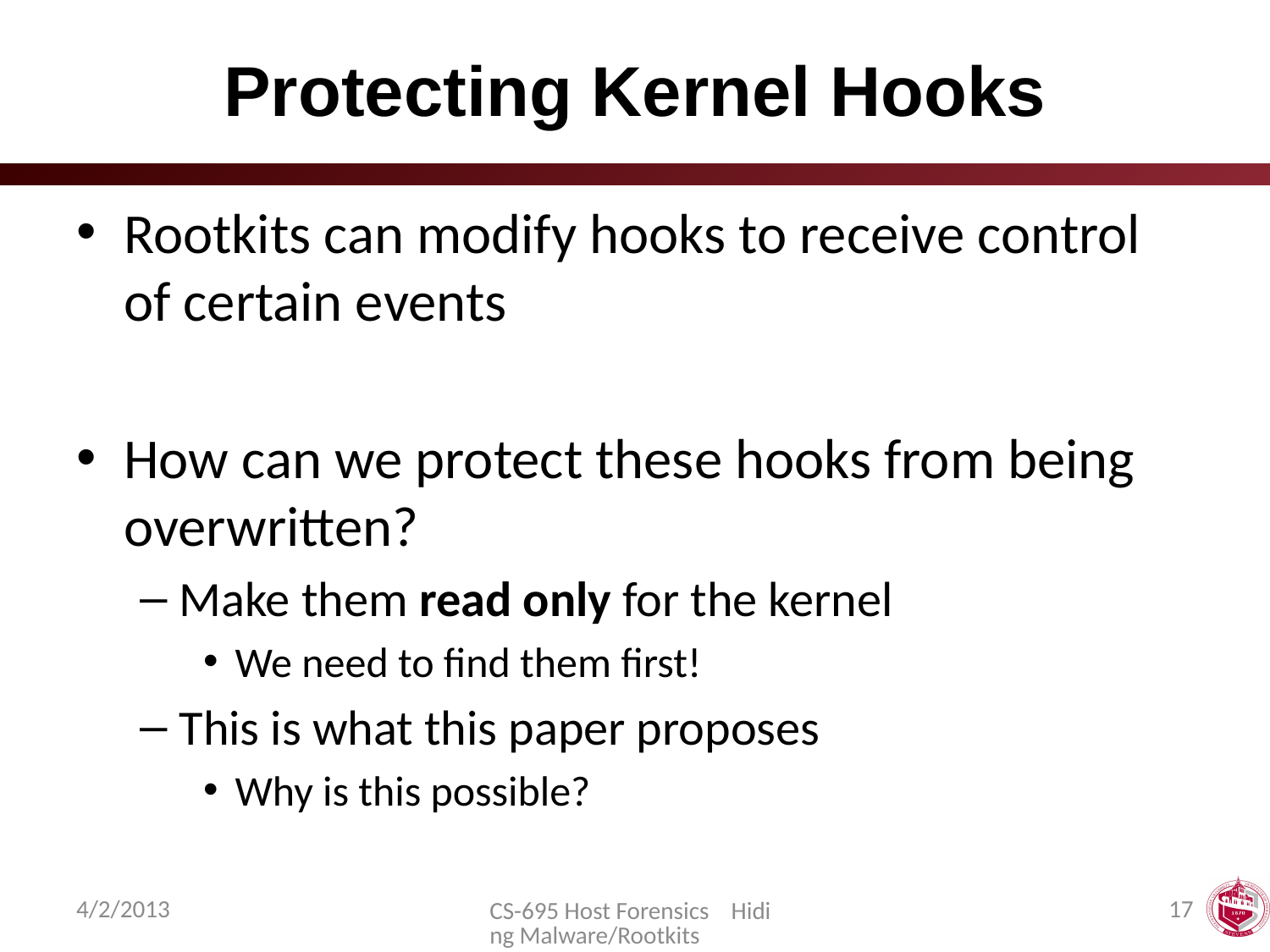

# Protecting Kernel Hooks
Rootkits can modify hooks to receive control of certain events

How can we protect these hooks from being overwritten?
Make them read only for the kernel
We need to find them first!
This is what this paper proposes
Why is this possible?

4/2/2013
17
CS-695 Host Forensics    Hiding Malware/Rootkits